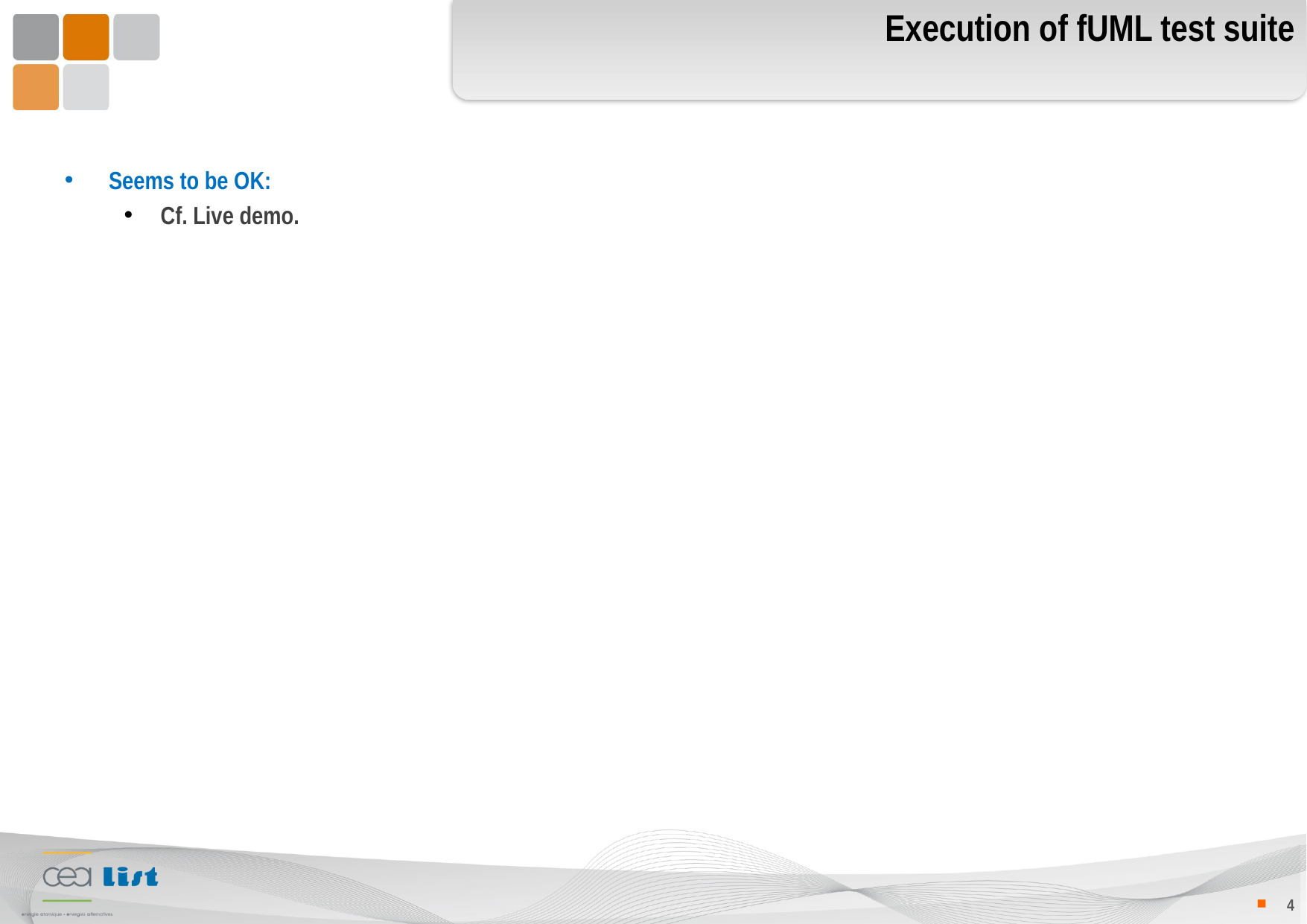

# Execution of fUML test suite

Seems to be OK:
Cf. Live demo.